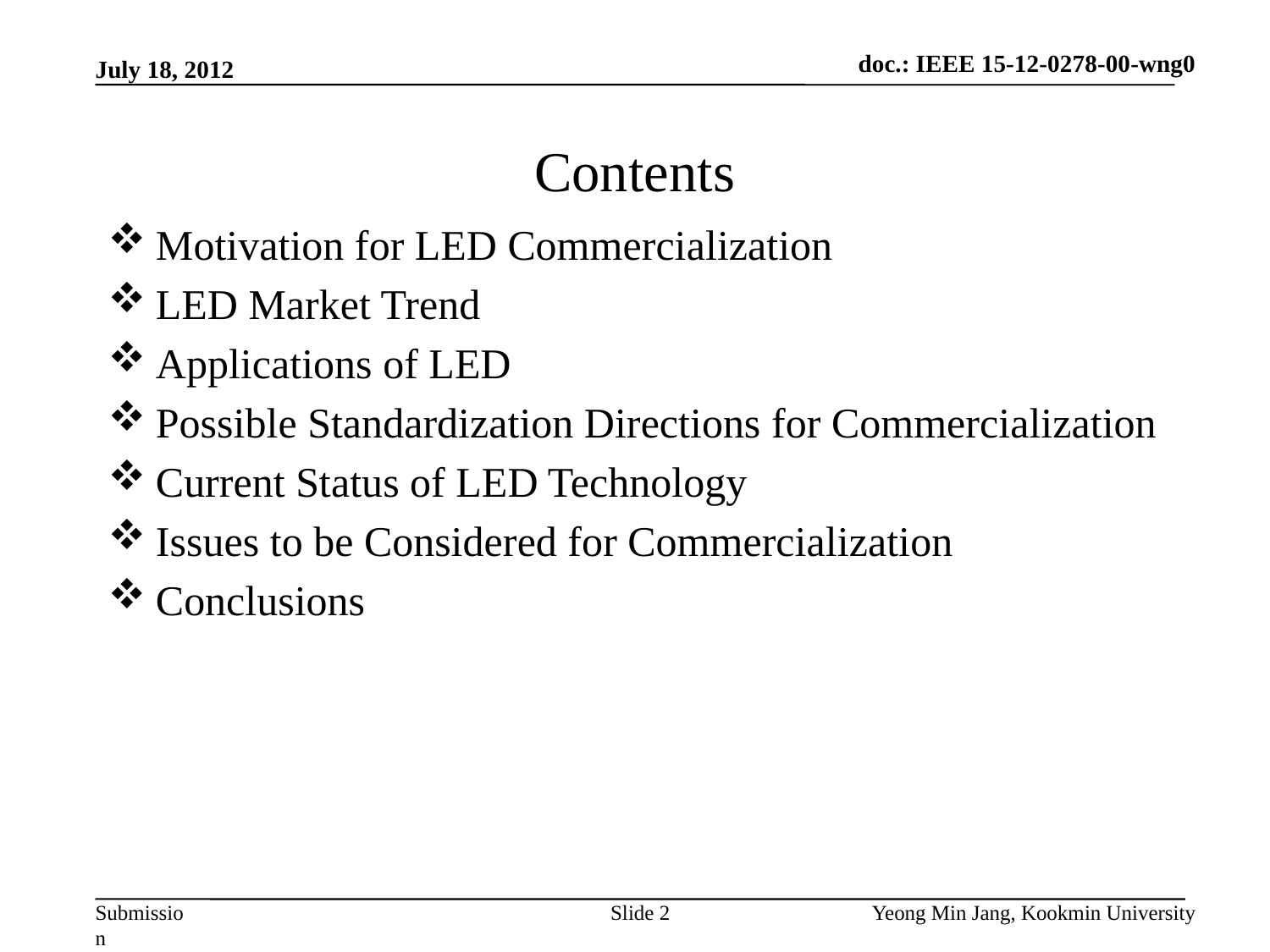

doc.: IEEE 15-12-0278-00-wng0

July 18, 2012
# Contents
Motivation for LED Commercialization
LED Market Trend
Applications of LED
Possible Standardization Directions for Commercialization
Current Status of LED Technology
Issues to be Considered for Commercialization
Conclusions
Slide 2
Yeong Min Jang, Kookmin University